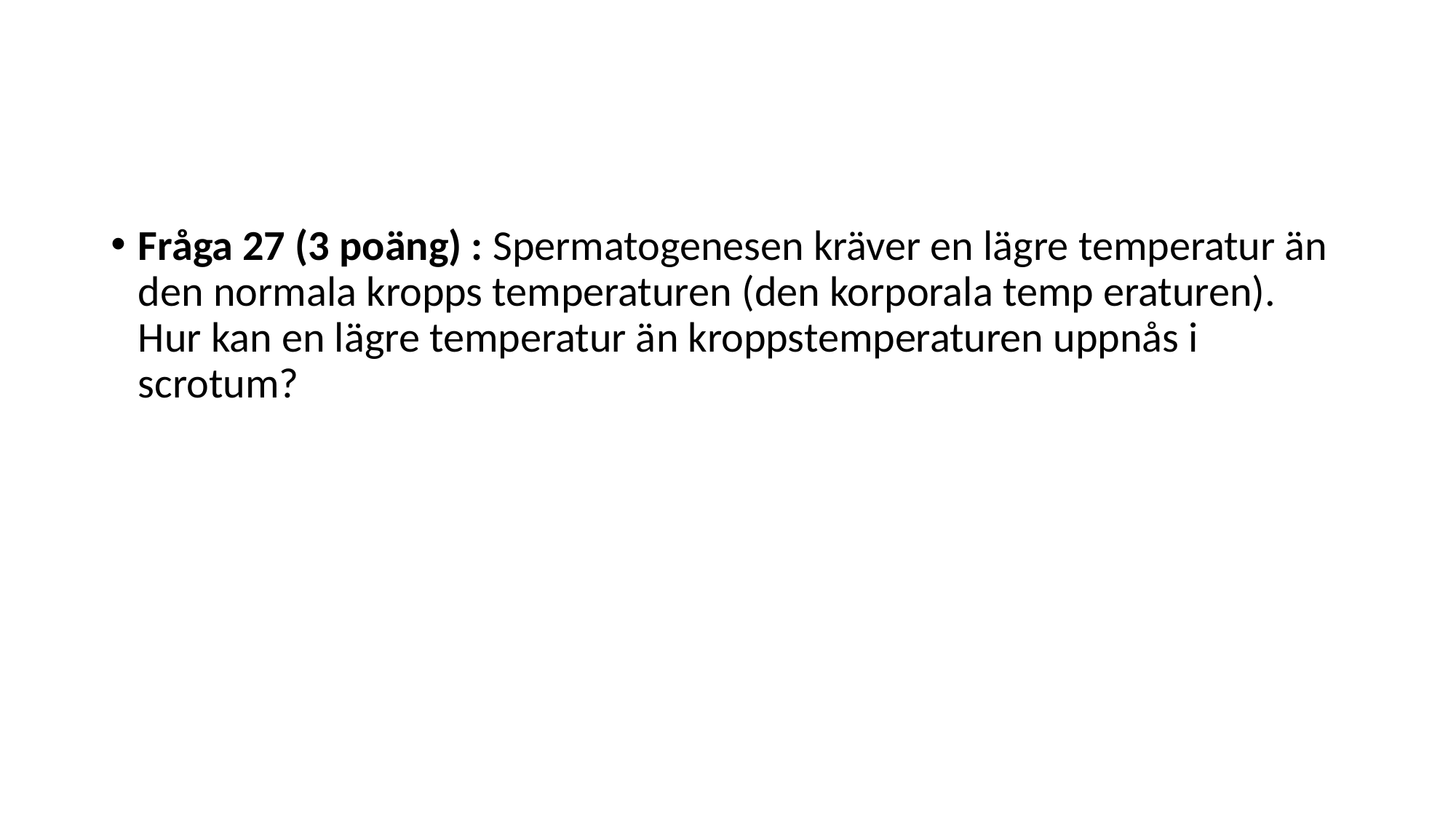

#
Fråga 27 (3 poäng) : Spermatogenesen kräver en lägre temperatur än den normala kropps temperaturen (den korporala temp eraturen). Hur kan en lägre temperatur än kroppstemperaturen uppnås i scrotum?